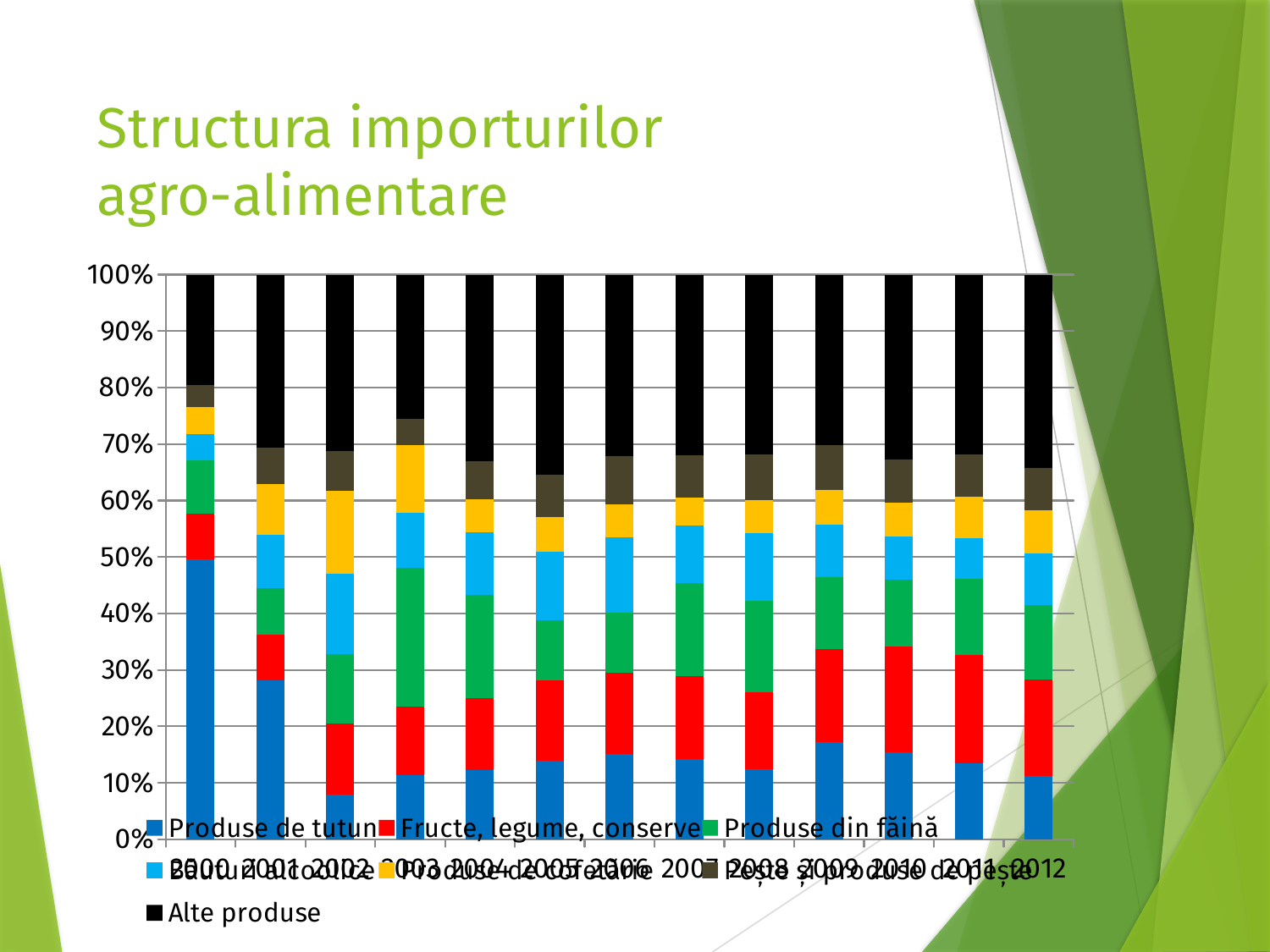

# Structura importurilor agro-alimentare

### Chart

| Category | Produse de tutun | Fructe, legume, conserve | Produse din făină | Băuturi alcoolice | Produse de cofetărie | Pește și produse de pește | Alte produse |
|---|---|---|---|---|---|---|---|
| 2000 | 49.540434140740345 | 8.146882461224413 | 9.43517961616272 | 4.64359268777225 | 4.767437621885649 | 3.8400131226420253 | 19.626460349572596 |
| 2001 | 28.115376268073327 | 8.065284885145028 | 8.238978744309925 | 9.50717420538025 | 8.977299768803633 | 6.524022300365457 | 30.571863827922368 |
| 2002 | 7.948449548341811 | 12.603579393694535 | 12.301657746408946 | 14.138081372611023 | 14.792052230608554 | 7.039963978890651 | 31.176215729444515 |
| 2003 | 11.326925379845987 | 12.247793752856321 | 24.575063725166732 | 9.61833329667455 | 12.098128203060268 | 4.659183389176863 | 25.474572253219257 |
| 2004 | 12.227383800053147 | 12.842195276534056 | 18.154427771540625 | 11.153274861130742 | 5.875843015736294 | 6.654435327237213 | 33.09243994776792 |
| 2005 | 13.917696503621572 | 14.309577036573375 | 10.492962532415278 | 12.169650362156846 | 6.145041580971117 | 7.512724671376193 | 35.45234731288562 |
| 2006 | 15.147084124521292 | 14.392232992482231 | 10.566775207145238 | 13.43048218397342 | 5.740246169425173 | 8.623629210432181 | 32.09955011202052 |
| 2007 | 14.182629723964254 | 14.72925385634225 | 16.434438693982987 | 10.257401414809546 | 4.892788223070205 | 7.551281426648637 | 31.95220666118212 |
| 2008 | 12.34559278291327 | 13.778842095343531 | 16.08985247639931 | 11.959096628789963 | 5.931163044106624 | 8.043500812888384 | 31.85195215955894 |
| 2009 | 17.157421487860784 | 16.575743355991126 | 12.66397057535004 | 9.323984633447767 | 6.2110505994162555 | 7.824246519063131 | 30.24358282887088 |
| 2010 | 15.459352159563926 | 18.75128270756363 | 11.829496847286554 | 7.599139981559441 | 5.975092735319152 | 7.581761090285374 | 32.803874478421925 |
| 2011 | 13.505536471738402 | 19.201447662538527 | 13.37434714298634 | 7.311489672784183 | 7.353290550558994 | 7.407784355741609 | 31.846104143651953 |
| 2012 | 11.171581445199282 | 17.07976850960604 | 13.190416171771803 | 9.185046890405566 | 7.648064538998788 | 7.504738412330191 | 34.220384031688326 |